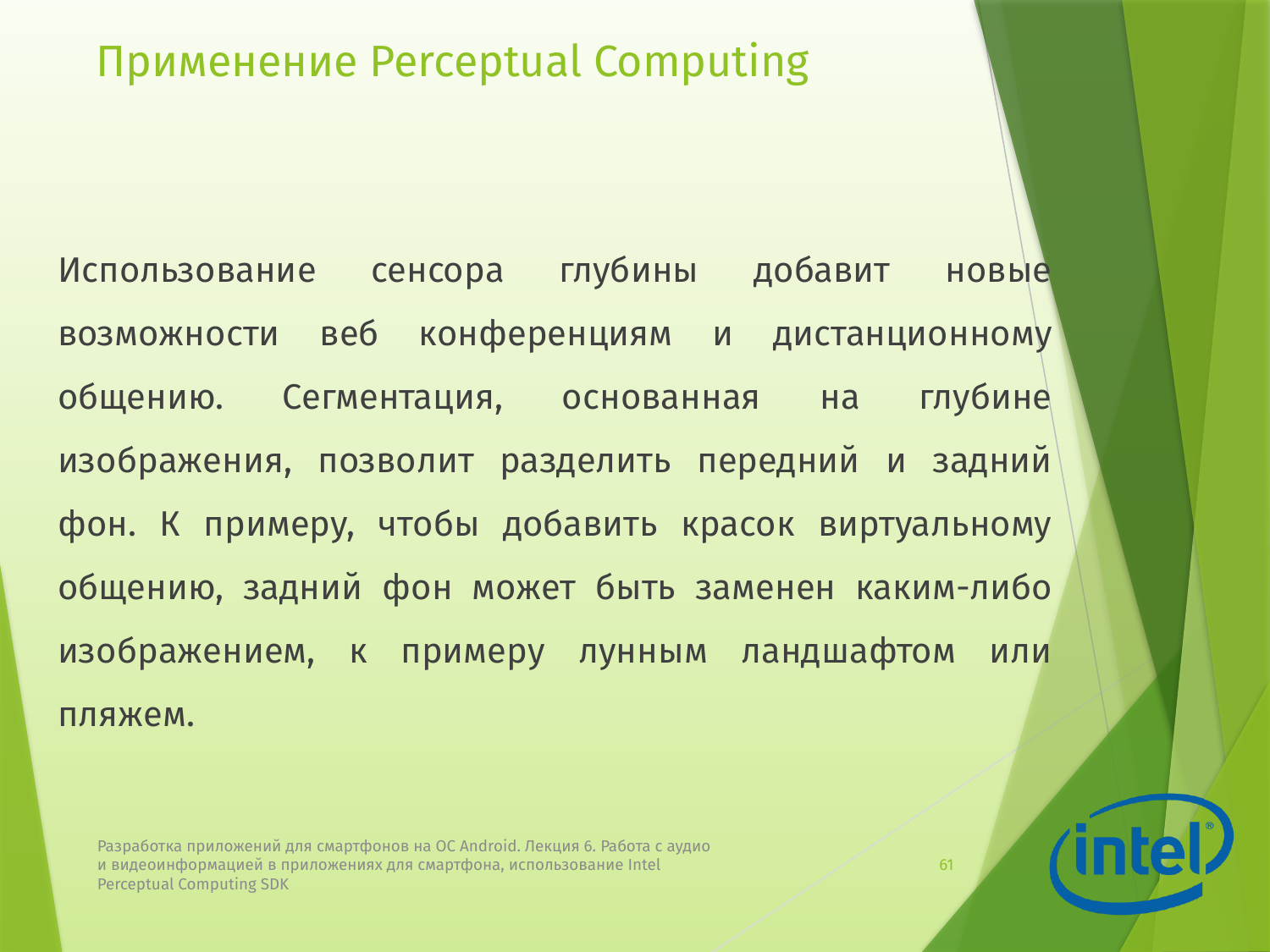

# Применение Perceptual Computing
Использование сенсора глубины добавит новые возможности веб конференциям и дистанционному общению. Сегментация, основанная на глубине изображения, позволит разделить передний и задний фон. К примеру, чтобы добавить красок виртуальному общению, задний фон может быть заменен каким-либо изображением, к примеру лунным ландшафтом или пляжем.
Разработка приложений для смартфонов на ОС Android. Лекция 6. Работа с аудио и видеоинформацией в приложениях для смартфона, использование Intel Perceptual Computing SDK
61